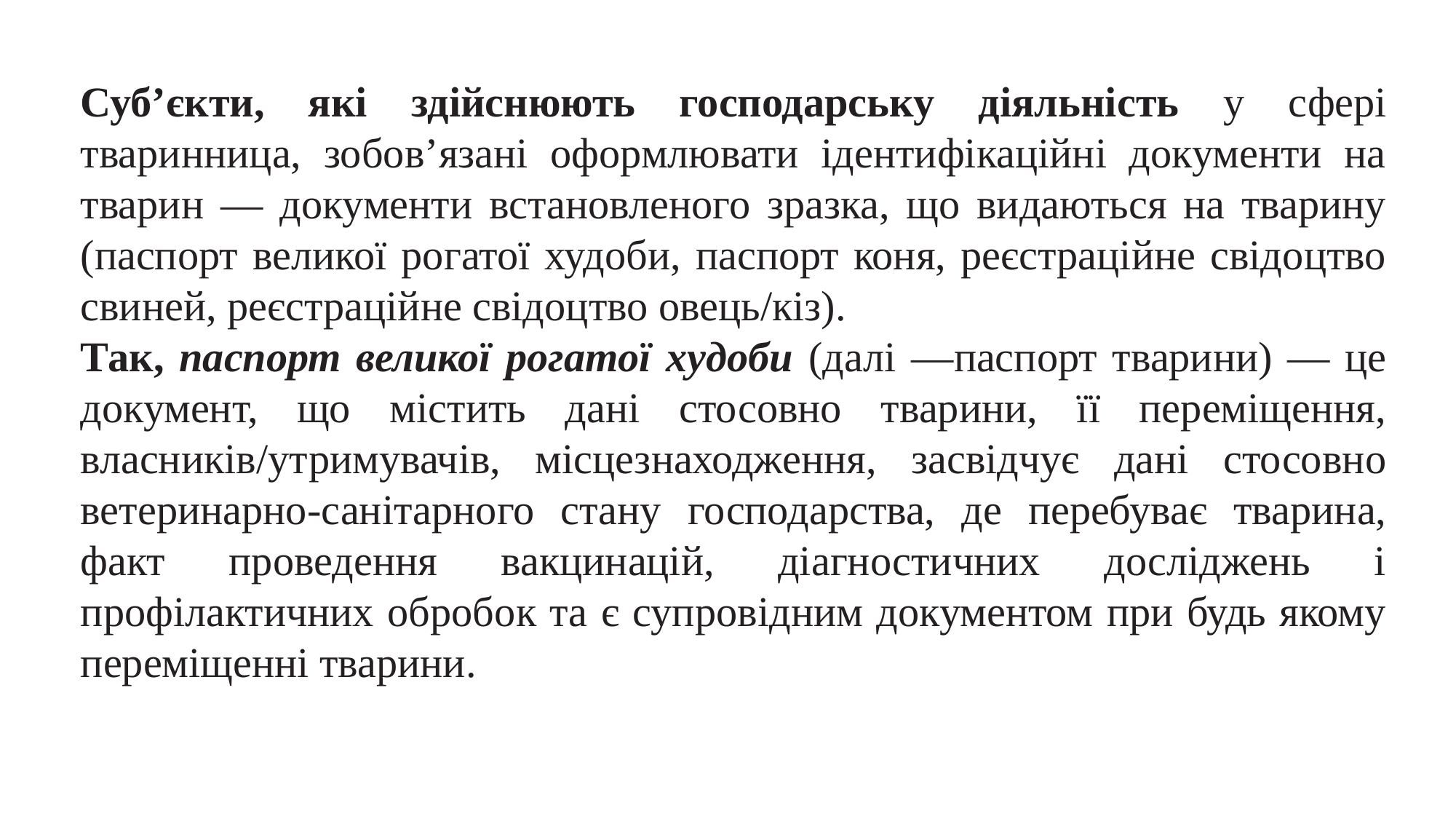

Суб’єкти, які здійснюють господарську діяльність у сфері тваринница, зобов’язані оформлювати ідентифікаційні документи на тварин — документи встановленого зразка, що видаються на тварину (паспорт великої рогатої худоби, паспорт коня, реєстраційне свідоцтво свиней, реєстраційне свідоцтво овець/кіз).
Так, паспорт великої рогатої худоби (далі —паспорт тварини) — це документ, що містить дані стосовно тварини, її переміщення, власників/утримувачів, місцезнаходження, засвідчує дані стосовно ветеринарно-санітарного стану господарства, де перебуває тварина, факт проведення вакцинацій, діагностичних досліджень і профілактичних обробок та є супровідним документом при будь якому переміщенні тварини.